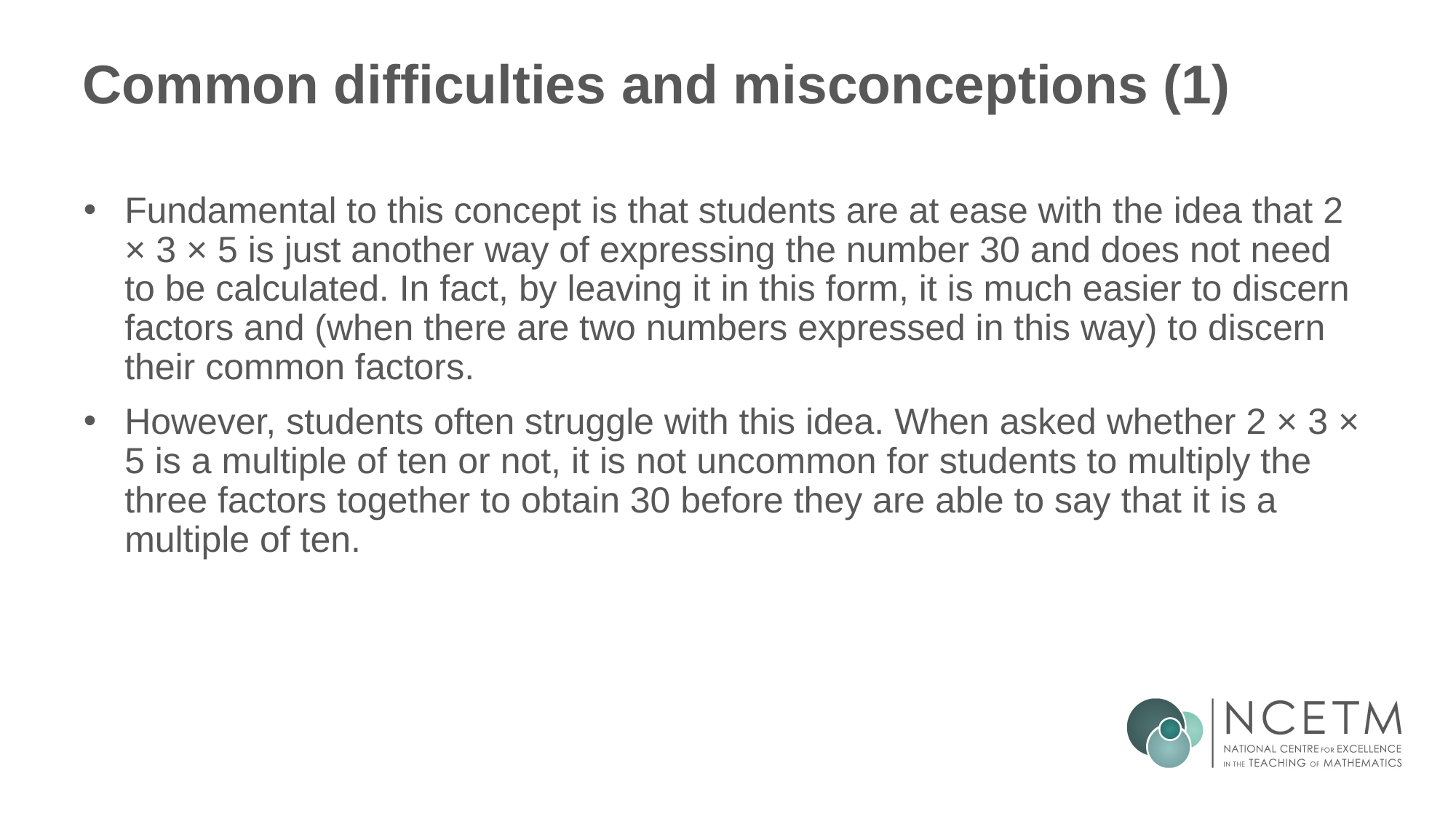

# Common difficulties and misconceptions (1)
Fundamental to this concept is that students are at ease with the idea that 2 × 3 × 5 is just another way of expressing the number 30 and does not need to be calculated. In fact, by leaving it in this form, it is much easier to discern factors and (when there are two numbers expressed in this way) to discern their common factors.
However, students often struggle with this idea. When asked whether 2 × 3 × 5 is a multiple of ten or not, it is not uncommon for students to multiply the three factors together to obtain 30 before they are able to say that it is a multiple of ten.